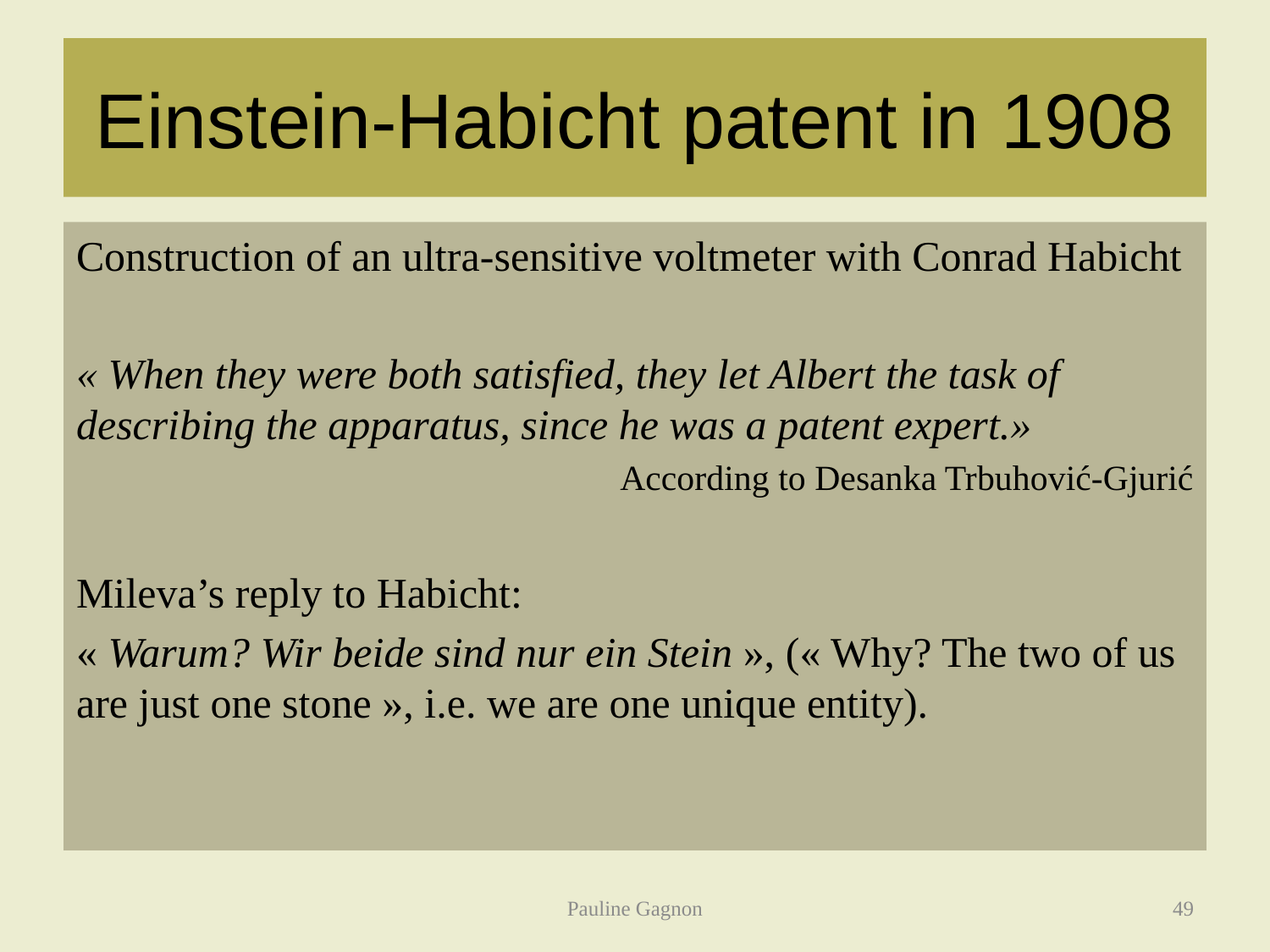

# Einstein-Habicht patent in 1908
Construction of an ultra-sensitive voltmeter with Conrad Habicht

« When they were both satisfied, they let Albert the task of describing the apparatus, since he was a patent expert.»
According to Desanka Trbuhović-Gjurić

Mileva’s reply to Habicht:
« Warum? Wir beide sind nur ein Stein », (« Why? The two of us are just one stone », i.e. we are one unique entity).
Pauline Gagnon
49